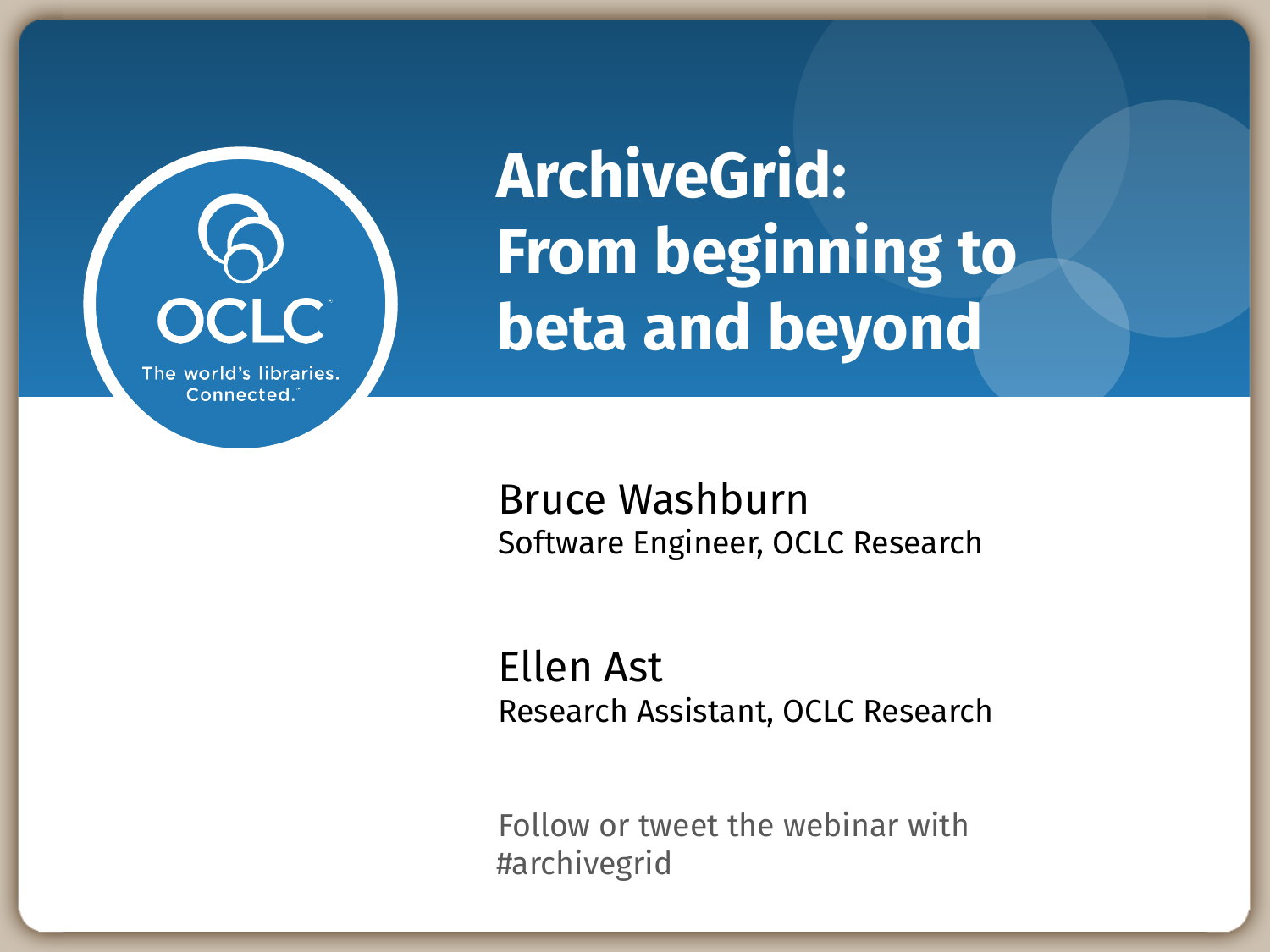

# ArchiveGrid: From beginning to beta and beyond
Bruce Washburn
Software Engineer, OCLC Research

Ellen Ast
Research Assistant, OCLC Research

Follow or tweet the webinar with #archivegrid